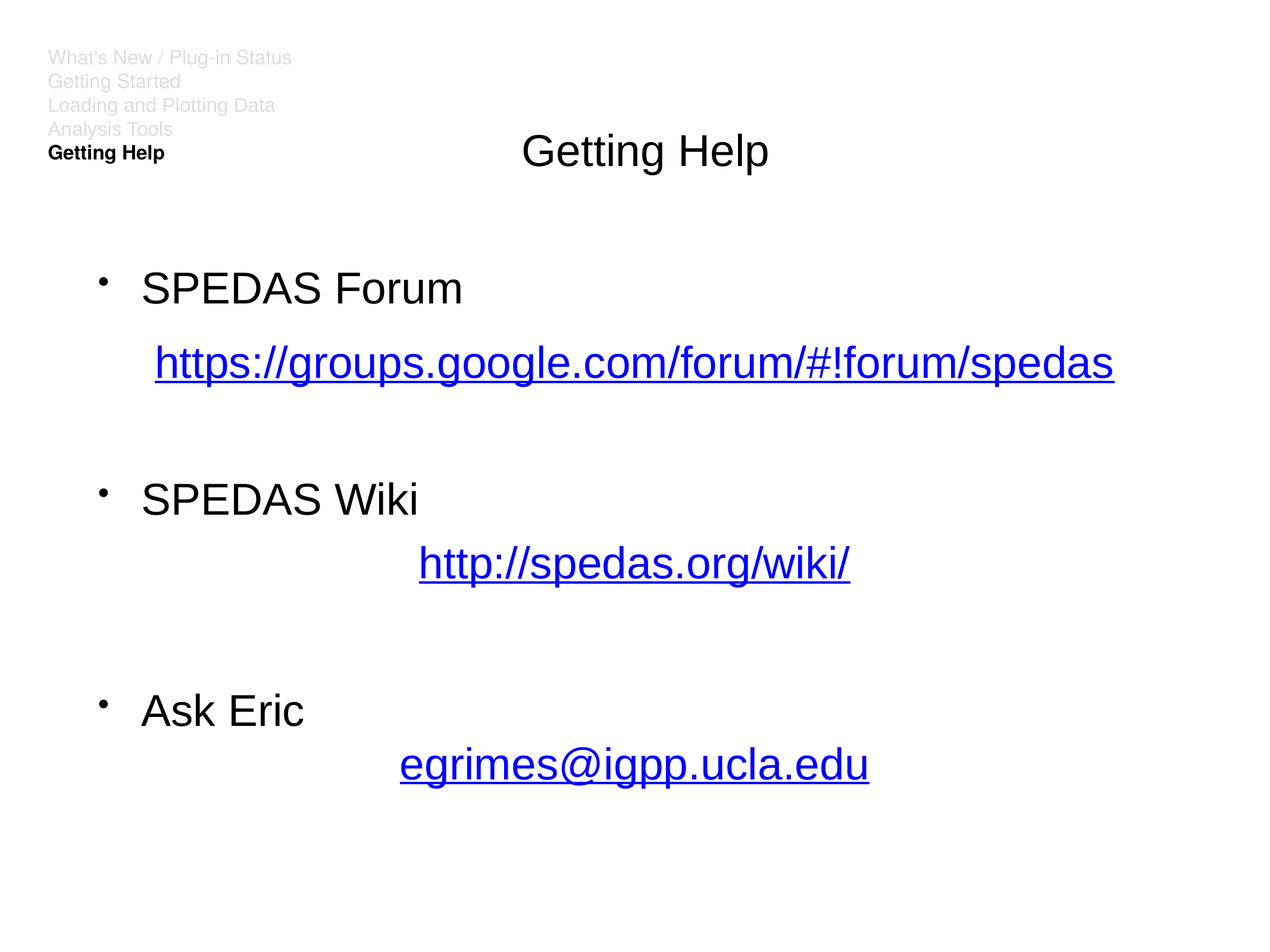

What's New / Plug-in Status
Getting Started
Loading and Plotting Data
Analysis Tools
Getting Help
# Getting Help
SPEDAS Forum

SPEDAS Wiki

Ask Eric
https://groups.google.com/forum/#!forum/spedas
http://spedas.org/wiki/
egrimes@igpp.ucla.edu